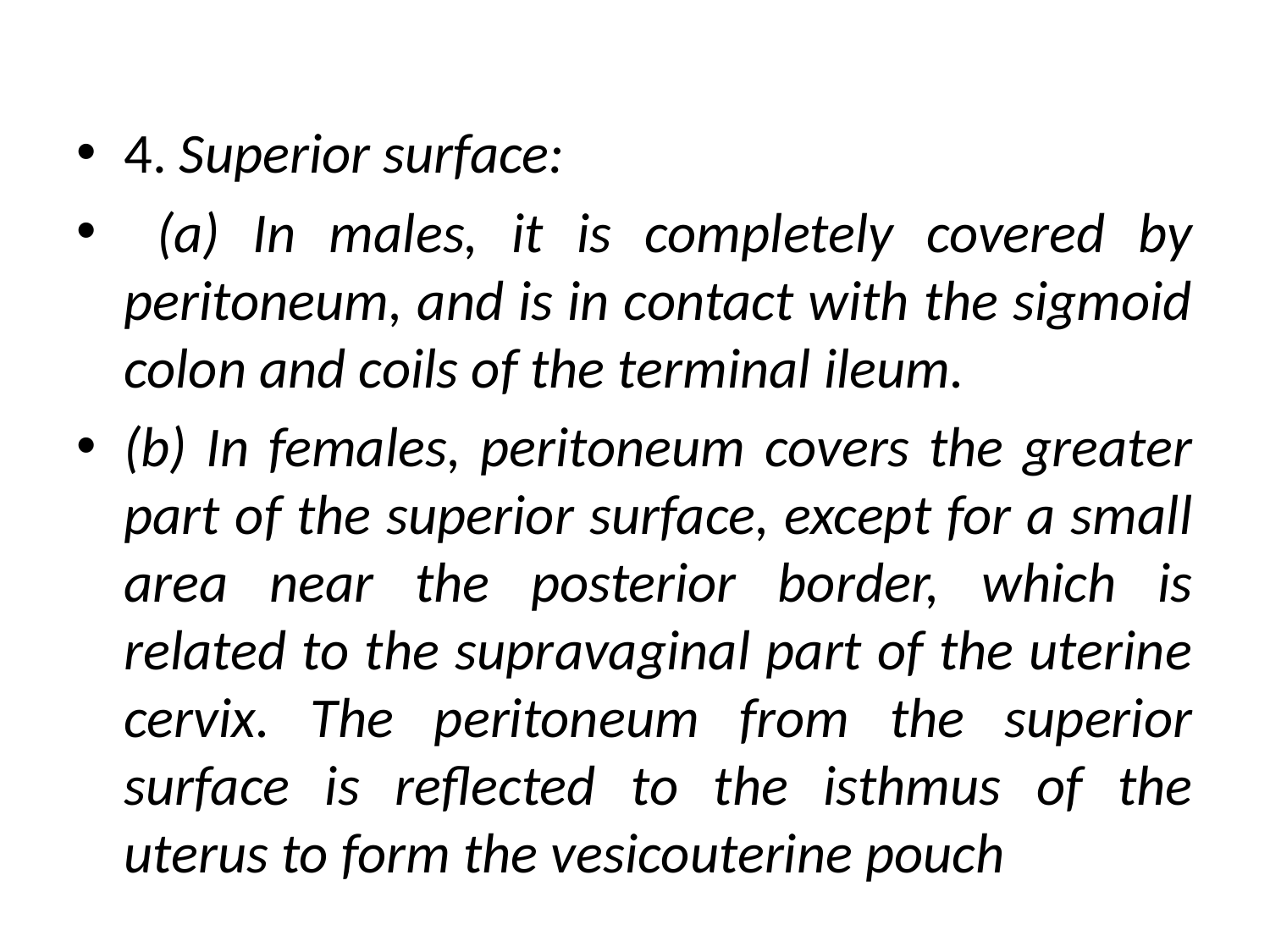

4. Superior surface:
 (a) In males, it is completely covered by peritoneum, and is in contact with the sigmoid colon and coils of the terminal ileum.
(b) In females, peritoneum covers the greater part of the superior surface, except for a small area near the posterior border, which is related to the supravaginal part of the uterine cervix. The peritoneum from the superior surface is reflected to the isthmus of the uterus to form the vesicouterine pouch